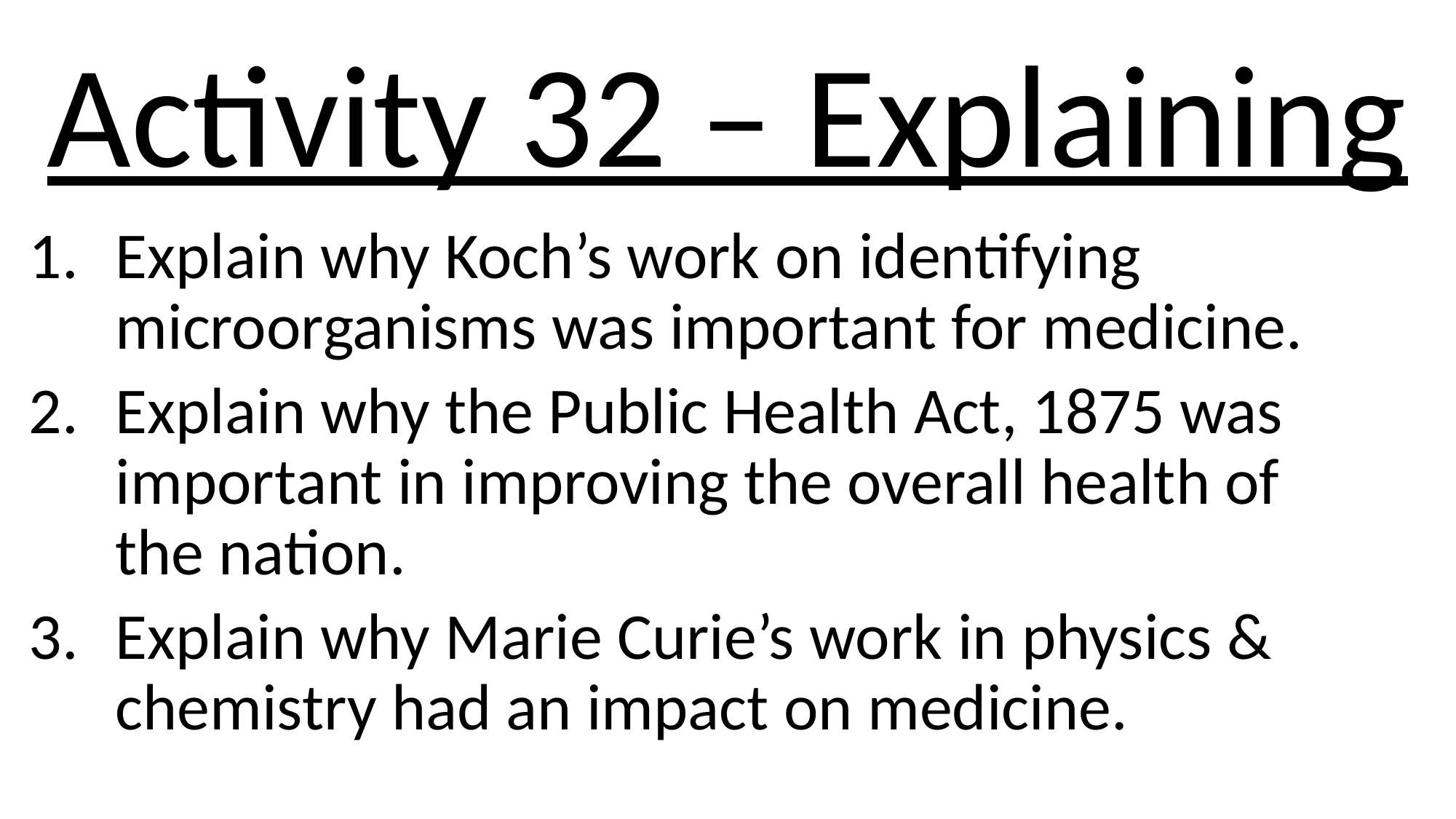

# Activity 32 – Explaining
Explain why Koch’s work on identifying microorganisms was important for medicine.
Explain why the Public Health Act, 1875 was important in improving the overall health of the nation.
Explain why Marie Curie’s work in physics & chemistry had an impact on medicine.